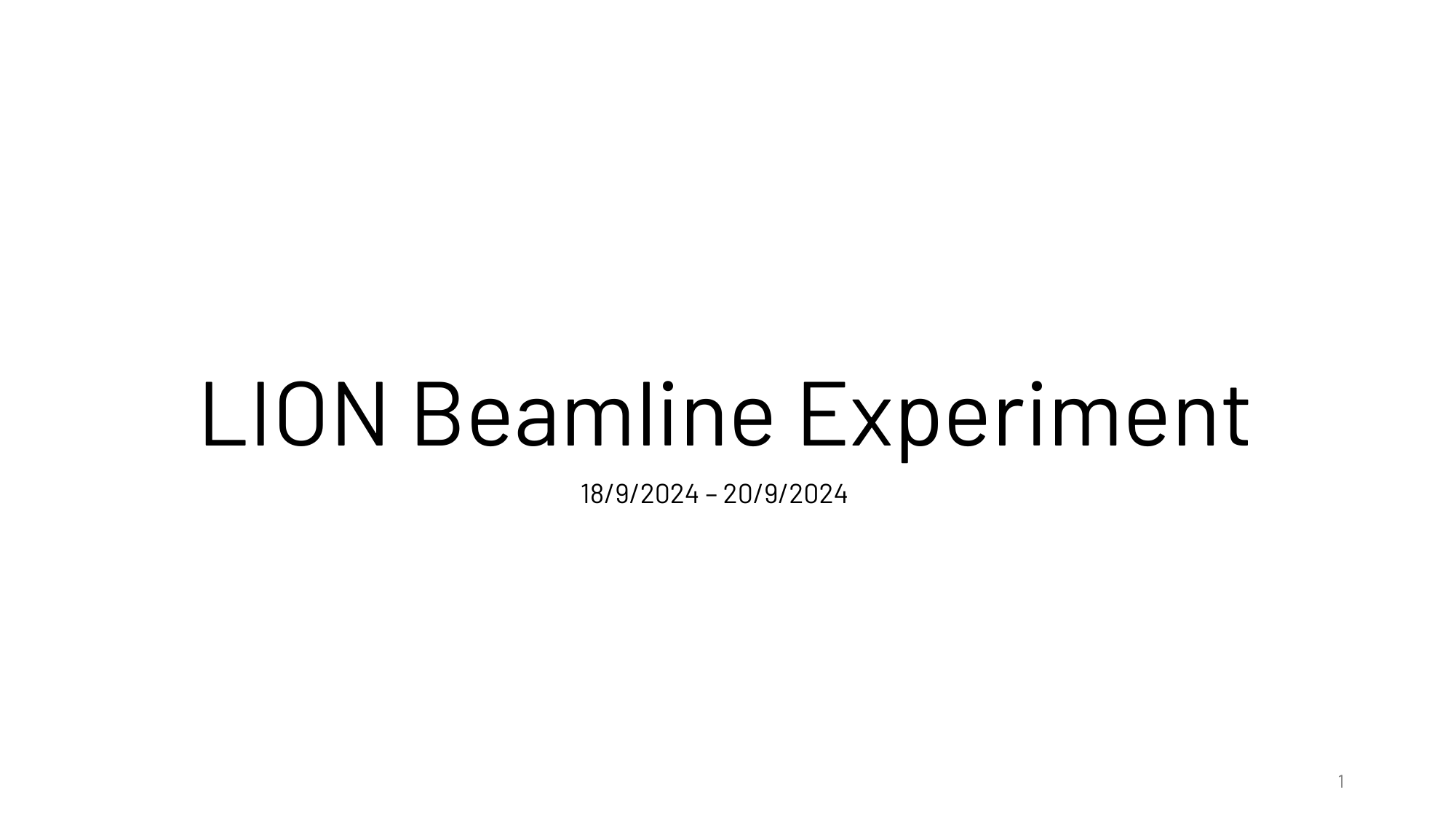

# LION Beamline Experiment
18/9/2024 – 20/9/2024
1